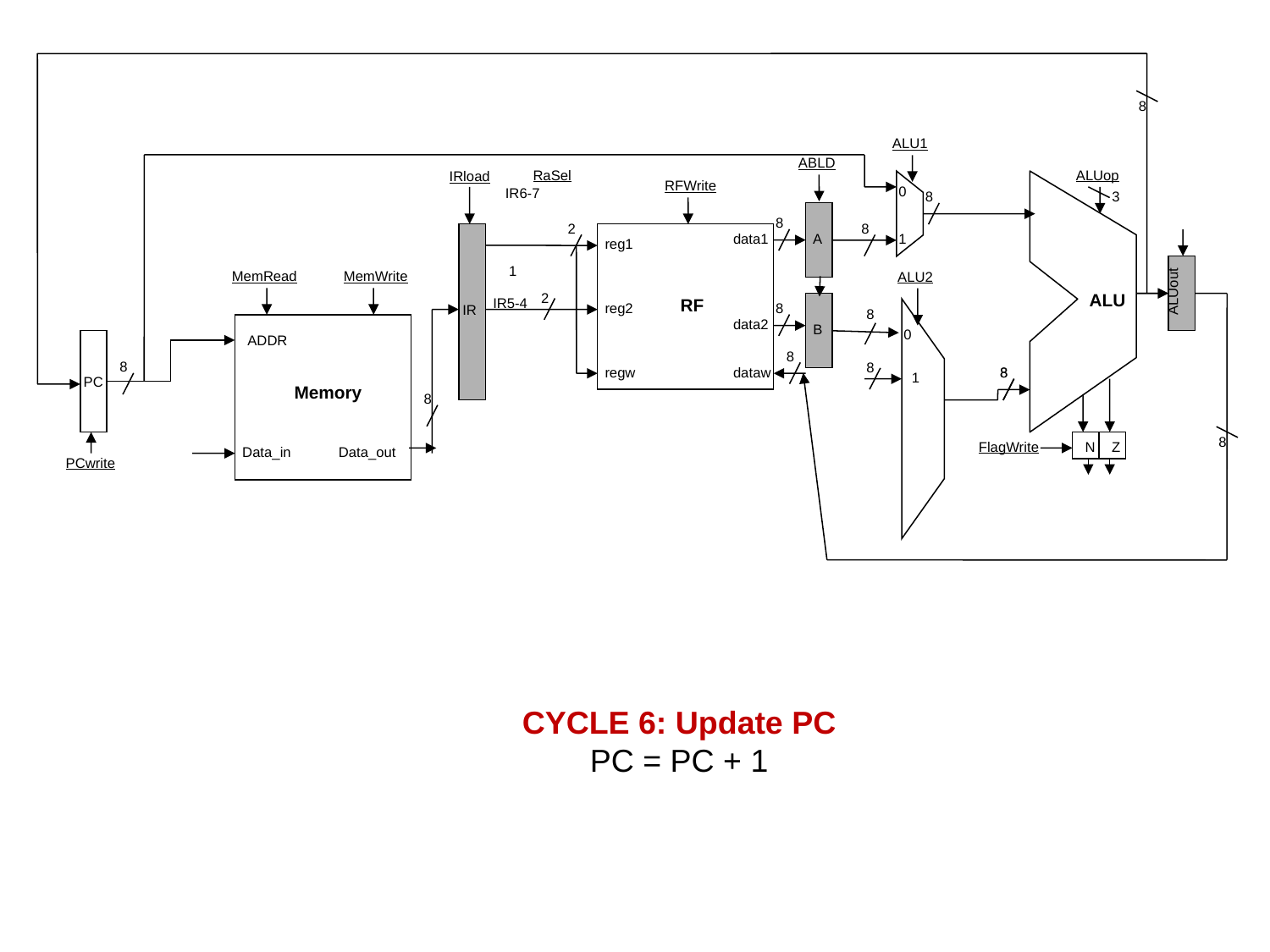

8
ALU1
ABLD

RaSel
ALUop
IRload
RFWrite

0
IR6-7
3

8

8
2
8

data1
A
1

reg1

1

MemRead
MemWrite
ALUout
ALU2

2
ALU

IR5-4
RF

reg2
8

IR

8

data2

B

0

ADDR

PC

8
8
8
regw
dataw
8
8

1

Memory

8

8
FlagWrite

N

Z

Data_in
Data_out
PCwrite

CYCLE 6: Update PC
PC = PC + 1